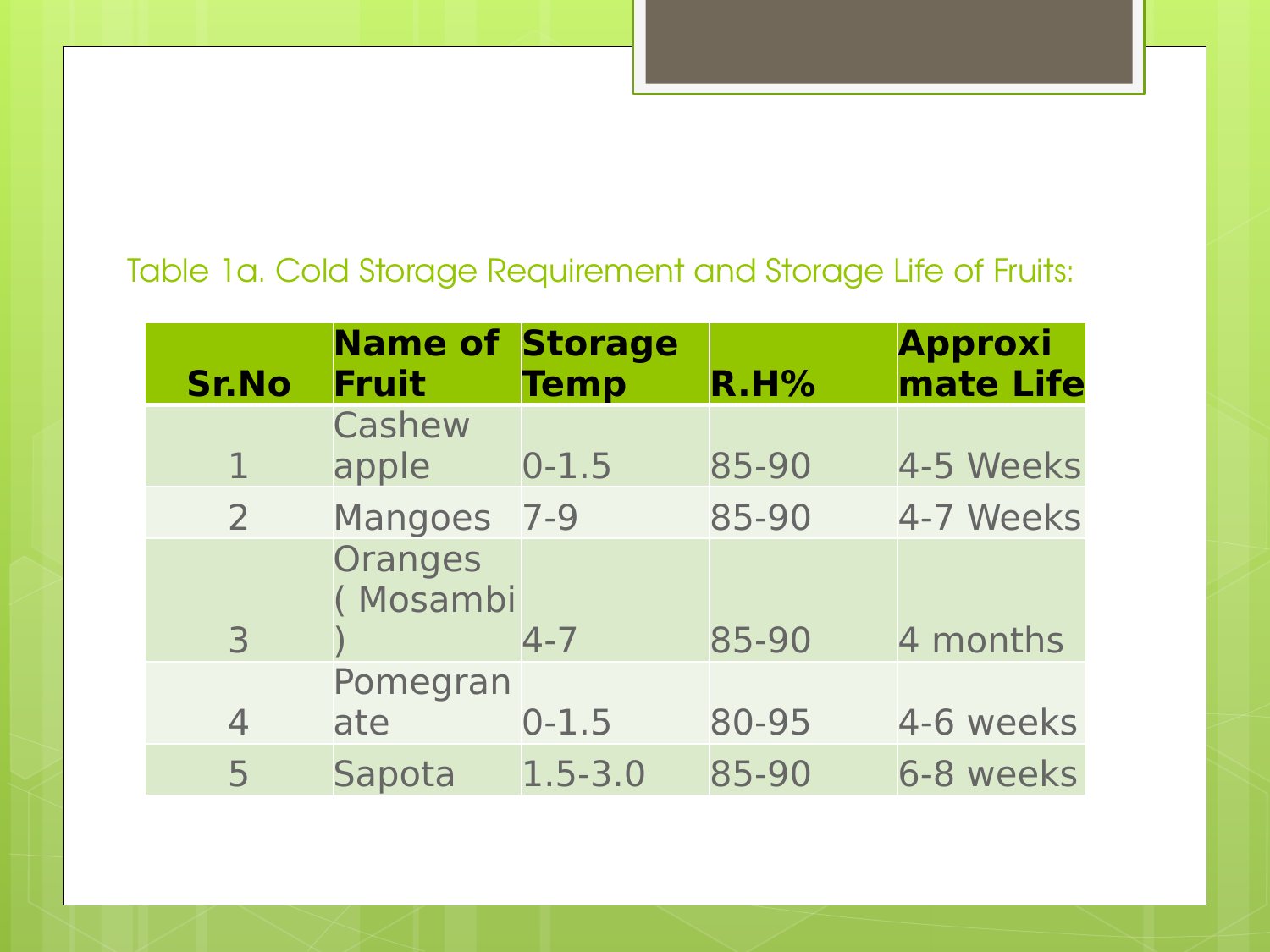

# Table 1a. Cold Storage Requirement and Storage Life of Fruits:
| Sr.No | Name of Fruit | Storage Temp | R.H% | Approximate Life |
| --- | --- | --- | --- | --- |
| 1 | Cashew apple | 0-1.5 | 85-90 | 4-5 Weeks |
| 2 | Mangoes | 7-9 | 85-90 | 4-7 Weeks |
| 3 | Oranges ( Mosambi) | 4-7 | 85-90 | 4 months |
| 4 | Pomegranate | 0-1.5 | 80-95 | 4-6 weeks |
| 5 | Sapota | 1.5-3.0 | 85-90 | 6-8 weeks |